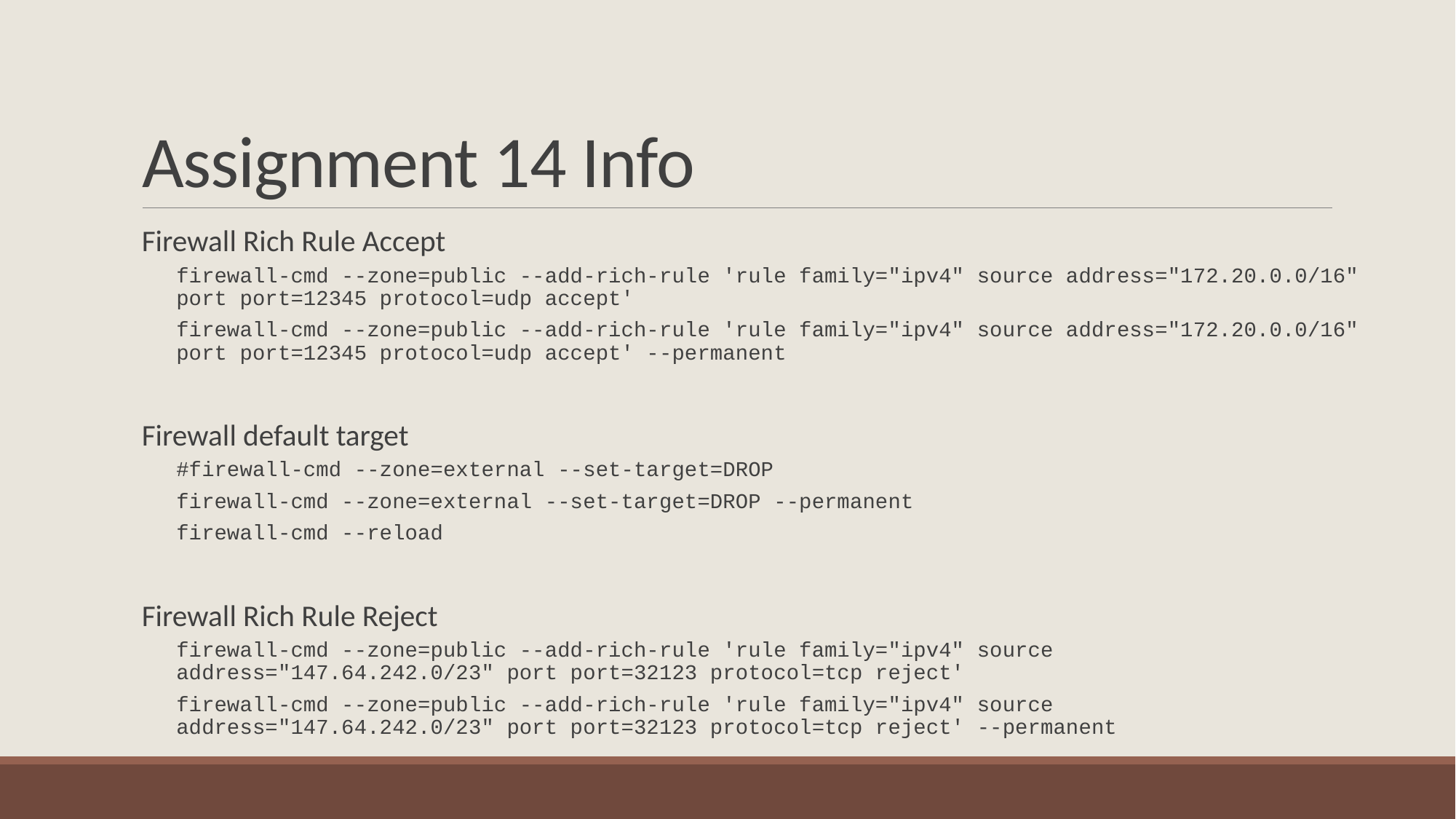

# Assignment 14 Info
Firewall Rich Rule Accept
firewall-cmd --zone=public --add-rich-rule 'rule family="ipv4" source address="172.20.0.0/16" port port=12345 protocol=udp accept'
firewall-cmd --zone=public --add-rich-rule 'rule family="ipv4" source address="172.20.0.0/16" port port=12345 protocol=udp accept' --permanent

Firewall default target
#firewall-cmd --zone=external --set-target=DROP
firewall-cmd --zone=external --set-target=DROP --permanent
firewall-cmd --reload

Firewall Rich Rule Reject
firewall-cmd --zone=public --add-rich-rule 'rule family="ipv4" source address="147.64.242.0/23" port port=32123 protocol=tcp reject'
firewall-cmd --zone=public --add-rich-rule 'rule family="ipv4" source address="147.64.242.0/23" port port=32123 protocol=tcp reject' --permanent